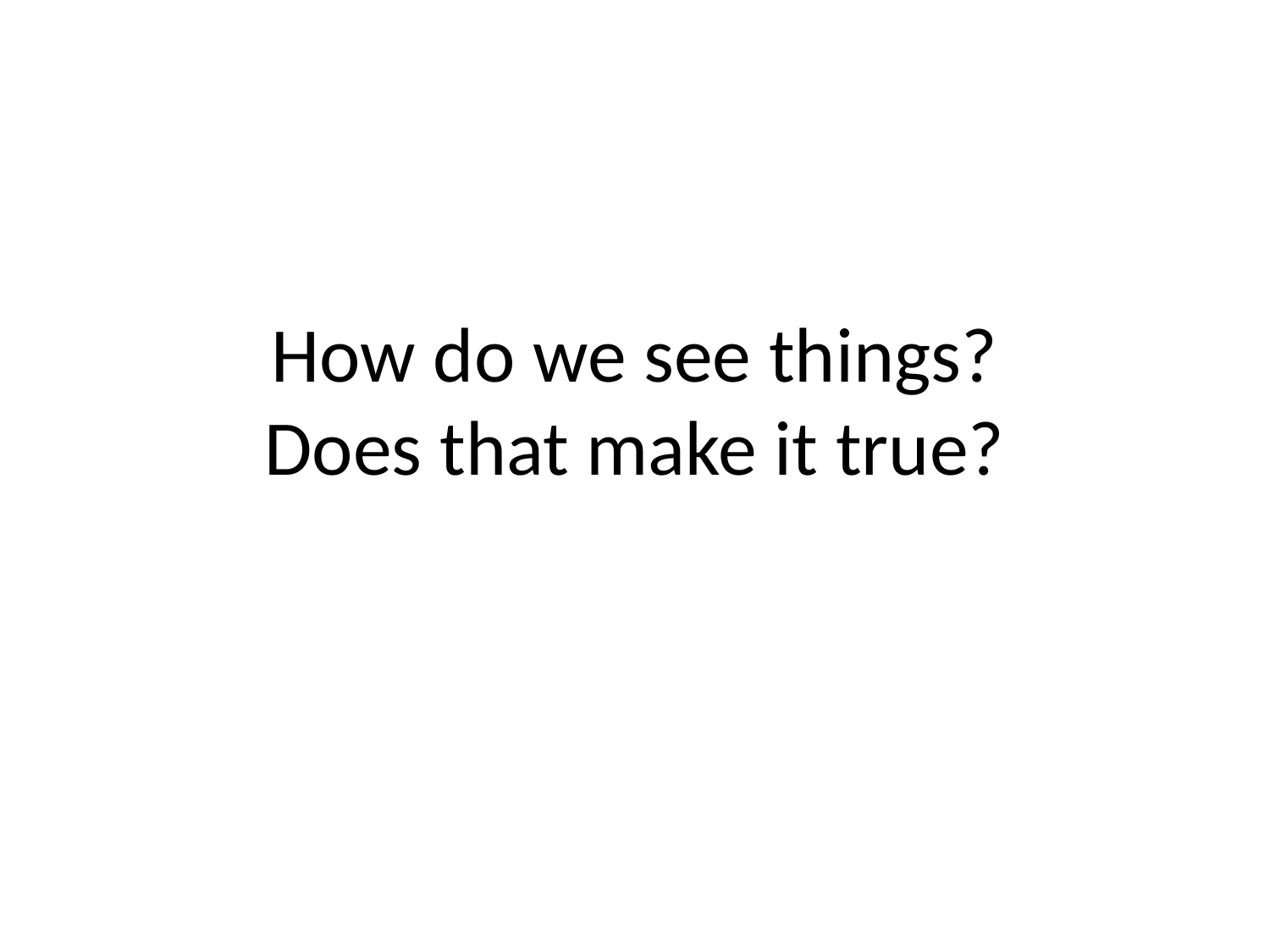

# How do we see things? Does that make it true?